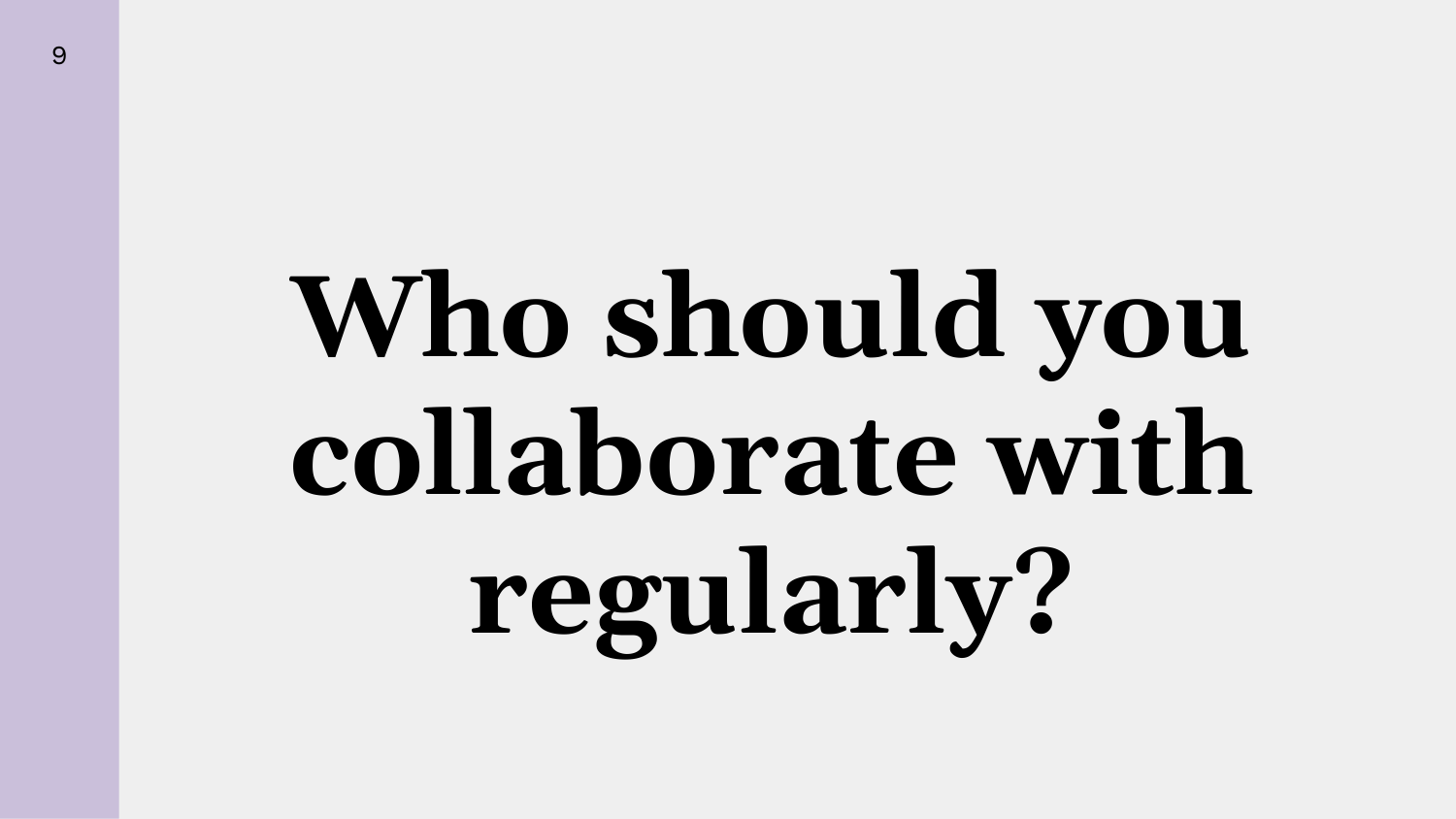

9
# Who should you collaborate with regularly?